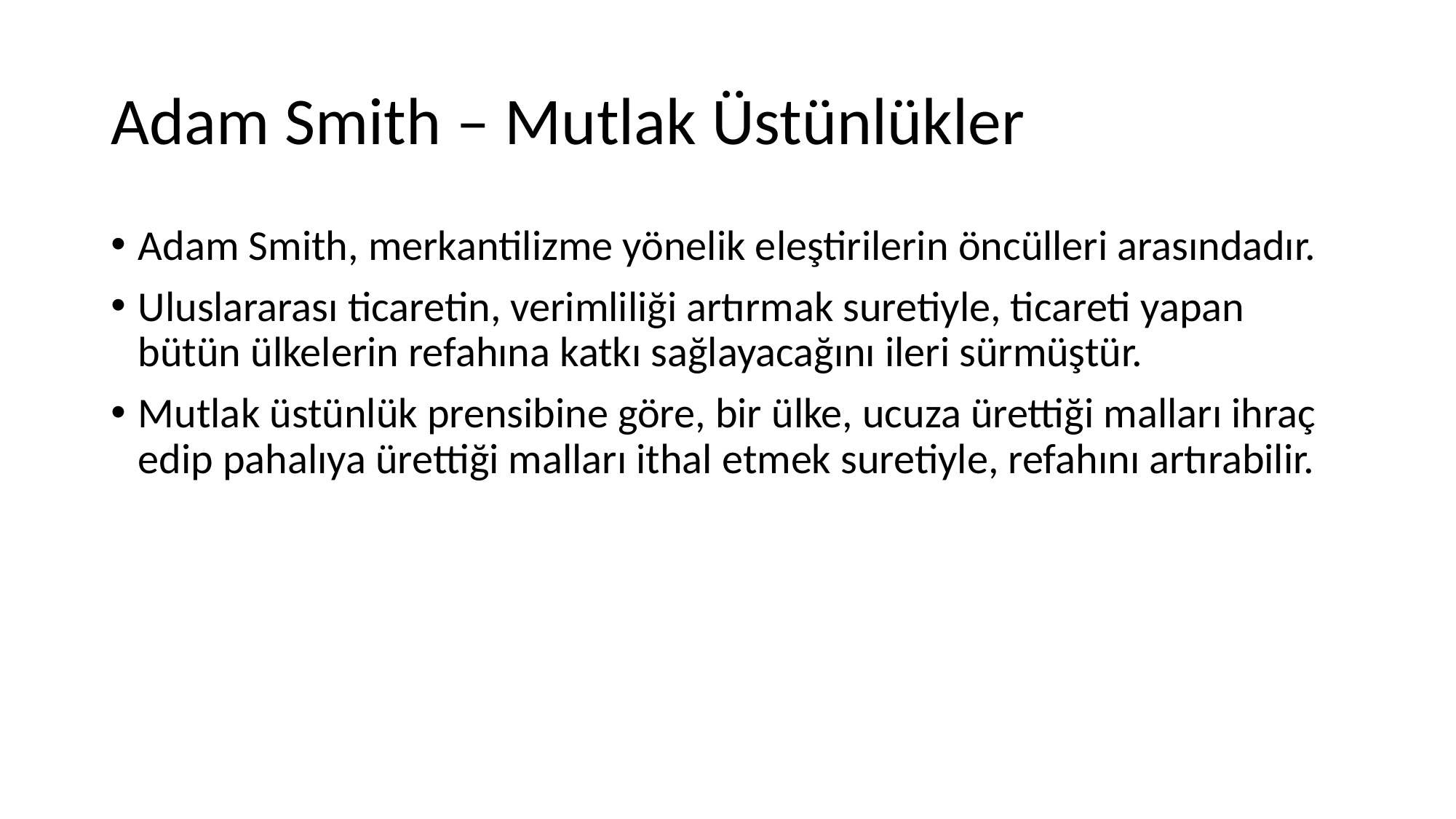

# Adam Smith – Mutlak Üstünlükler
Adam Smith, merkantilizme yönelik eleştirilerin öncülleri arasındadır.
Uluslararası ticaretin, verimliliği artırmak suretiyle, ticareti yapan bütün ülkelerin refahına katkı sağlayacağını ileri sürmüştür.
Mutlak üstünlük prensibine göre, bir ülke, ucuza ürettiği malları ihraç edip pahalıya ürettiği malları ithal etmek suretiyle, refahını artırabilir.